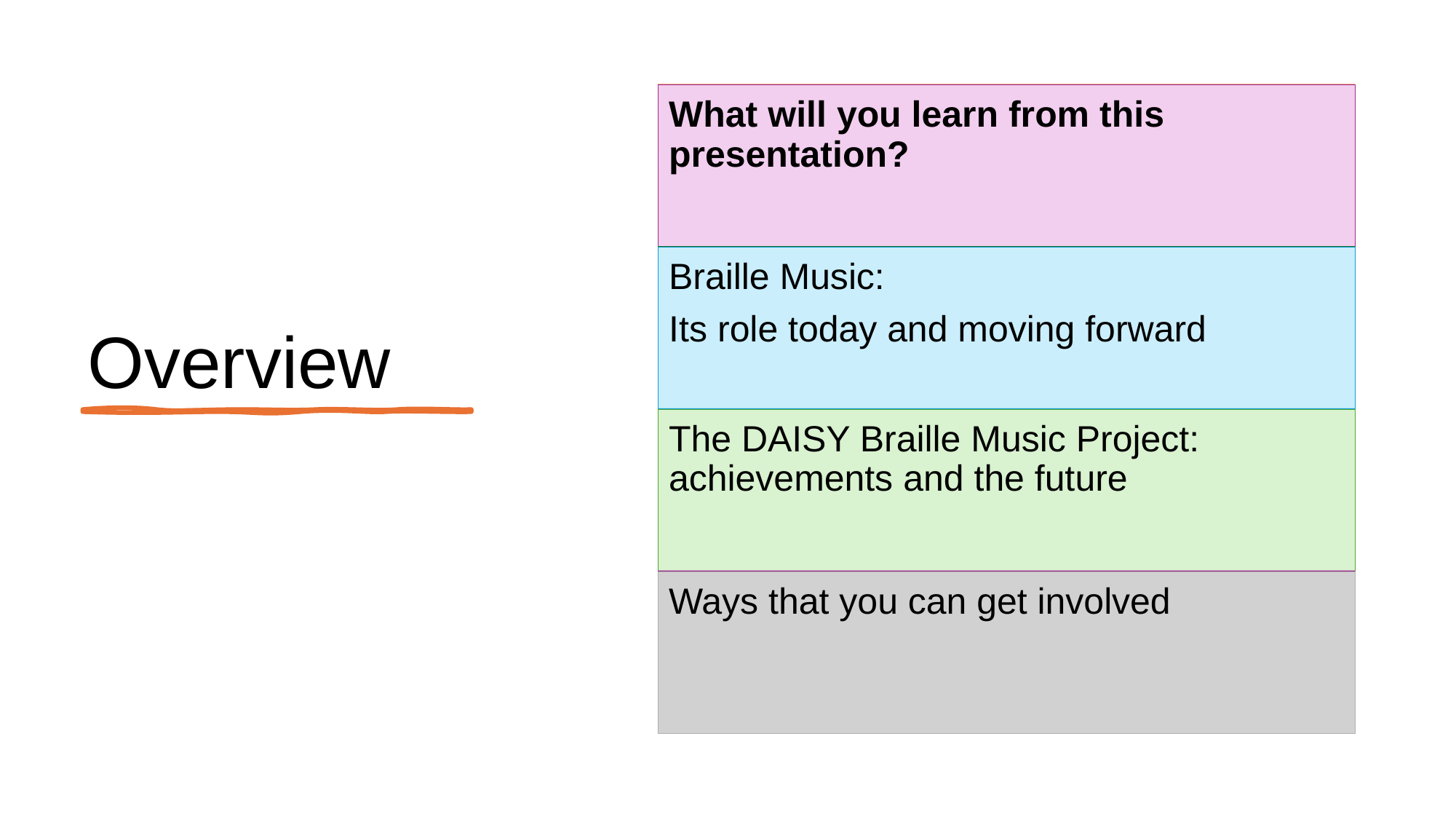

# Overview
What will you learn from this presentation?
Braille Music:
Its role today and moving forward
The DAISY Braille Music Project: achievements and the future
Ways that you can get involved